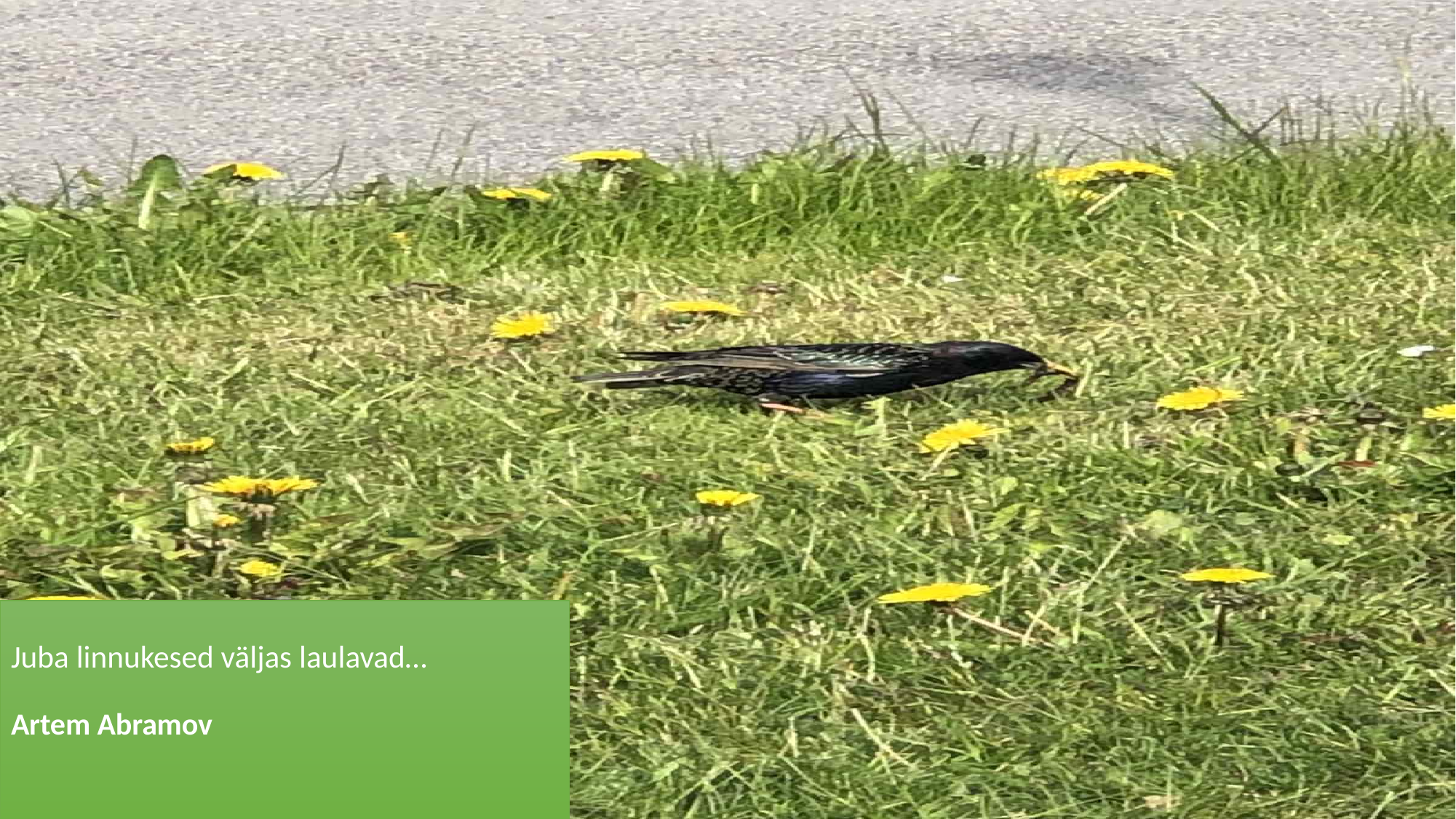

# Juba linnukesed väljas laulavad… Artem Abramov